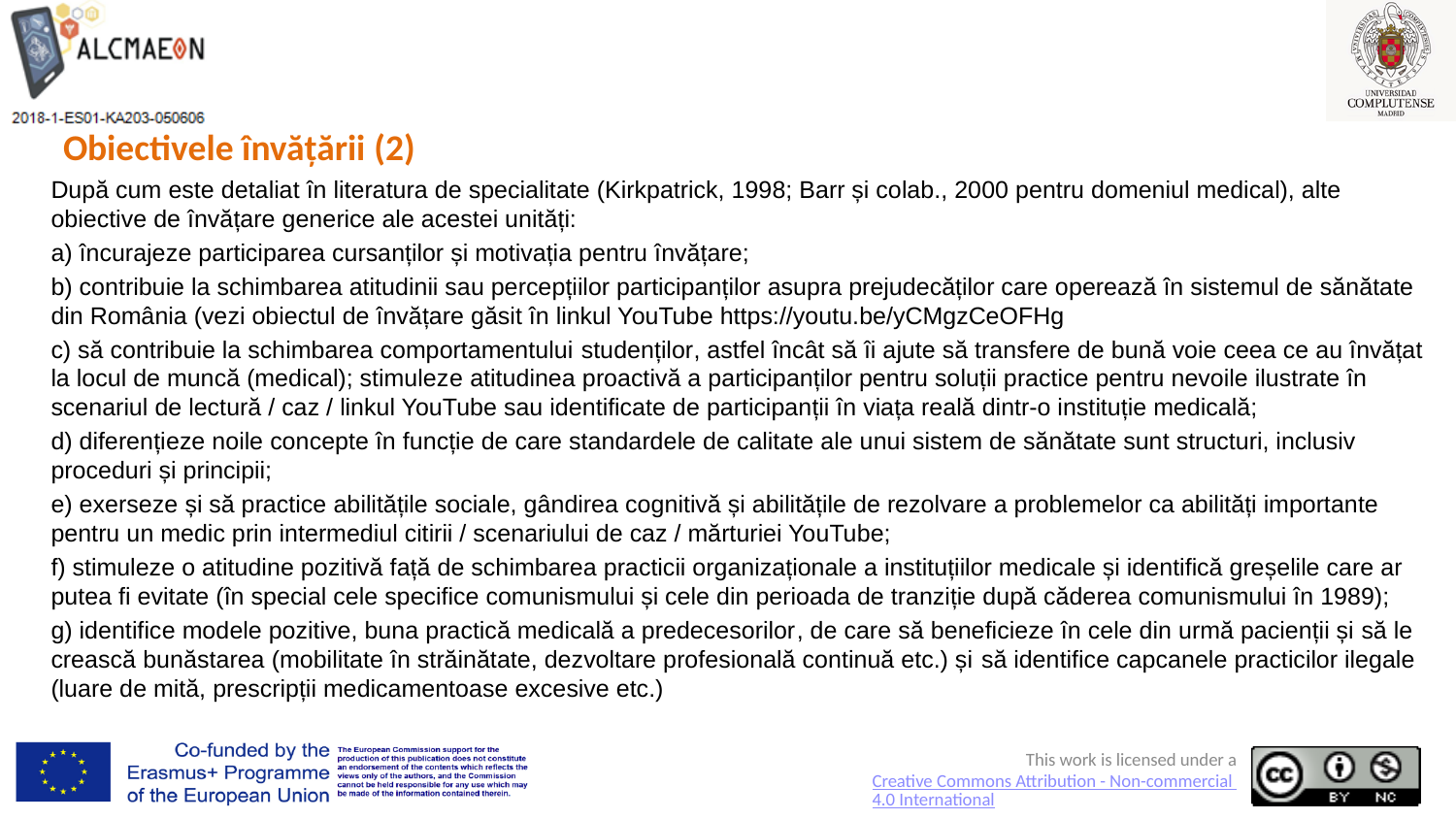

# Obiectivele învățării (2)
După cum este detaliat în literatura de specialitate (Kirkpatrick, 1998; Barr și colab., 2000 pentru domeniul medical), alte obiective de învățare generice ale acestei unități:
a) încurajeze participarea cursanților și motivația pentru învățare;
b) contribuie la schimbarea atitudinii sau percepțiilor participanților asupra prejudecăților care operează în sistemul de sănătate din România (vezi obiectul de învățare găsit în linkul YouTube https://youtu.be/yCMgzCeOFHg
c) să contribuie la schimbarea comportamentului studenților, astfel încât să îi ajute să transfere de bună voie ceea ce au învățat la locul de muncă (medical); stimuleze atitudinea proactivă a participanților pentru soluții practice pentru nevoile ilustrate în scenariul de lectură / caz / linkul YouTube sau identificate de participanții în viața reală dintr-o instituție medicală;
d) diferențieze noile concepte în funcție de care standardele de calitate ale unui sistem de sănătate sunt structuri, inclusiv proceduri și principii;
e) exerseze și să practice abilitățile sociale, gândirea cognitivă și abilitățile de rezolvare a problemelor ca abilități importante pentru un medic prin intermediul citirii / scenariului de caz / mărturiei YouTube;
f) stimuleze o atitudine pozitivă față de schimbarea practicii organizaționale a instituțiilor medicale și identifică greșelile care ar putea fi evitate (în special cele specifice comunismului și cele din perioada de tranziție după căderea comunismului în 1989);
g) identifice modele pozitive, buna practică medicală a predecesorilor, de care să beneficieze în cele din urmă pacienții și să le crească bunăstarea (mobilitate în străinătate, dezvoltare profesională continuă etc.) și să identifice capcanele practicilor ilegale (luare de mită, prescripții medicamentoase excesive etc.)